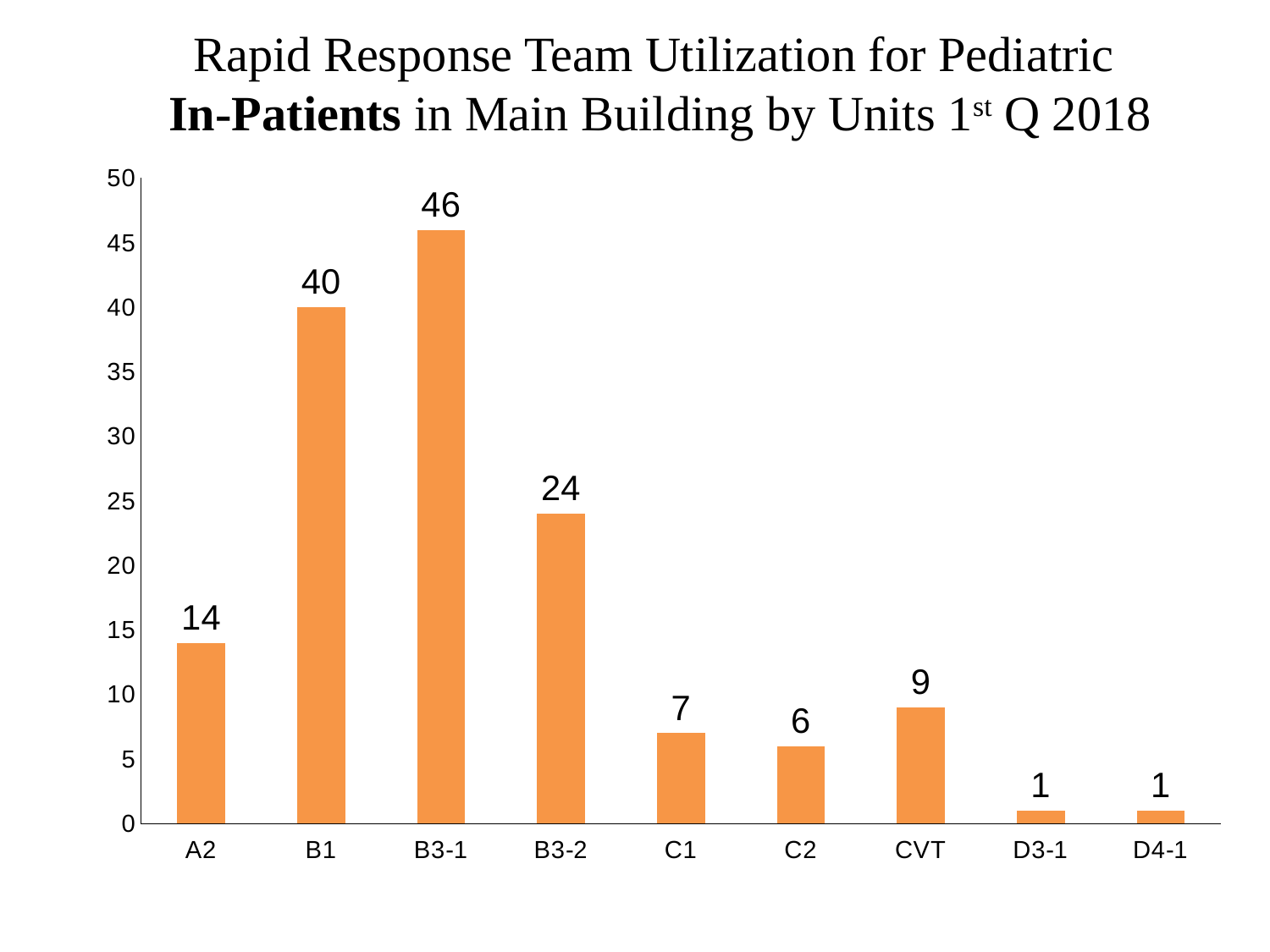

Rapid Response Team Utilization for Pediatric
In-Patients in Main Building by Units 1st Q 2018

### Chart

| Category |   |
|---|---|
| A2 | 14.0 |
| B1 | 40.0 |
| B3-1 | 46.0 |
| B3-2 | 24.0 |
| C1 | 7.0 |
| C2 | 6.0 |
| CVT | 9.0 |
| D3-1 | 1.0 |
| D4-1 | 1.0 |